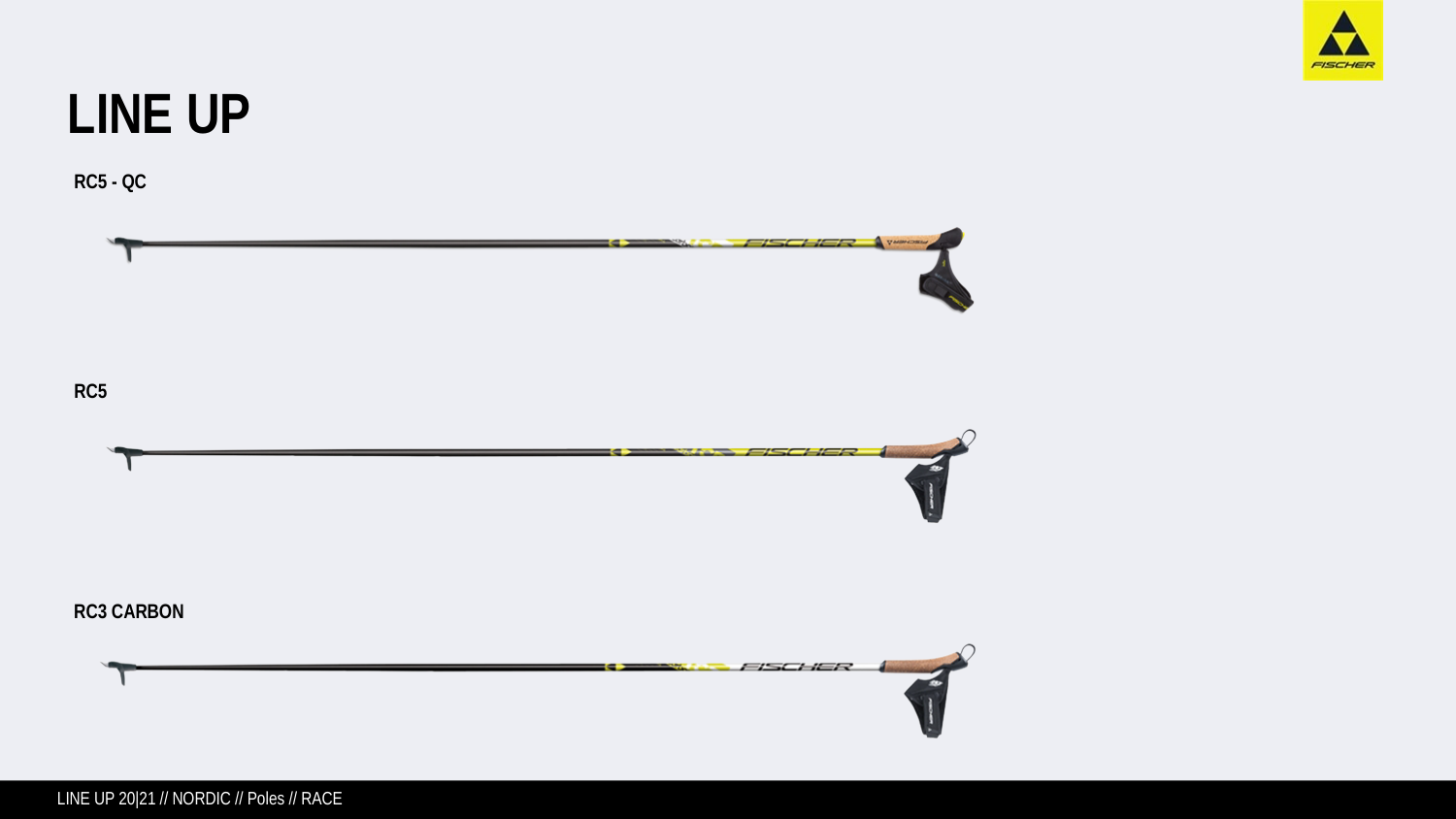

LINE UP
RC5 - QC

RC5

RC3 CARBON

LINE UP 20|21 // NORDIC // Poles // RACE